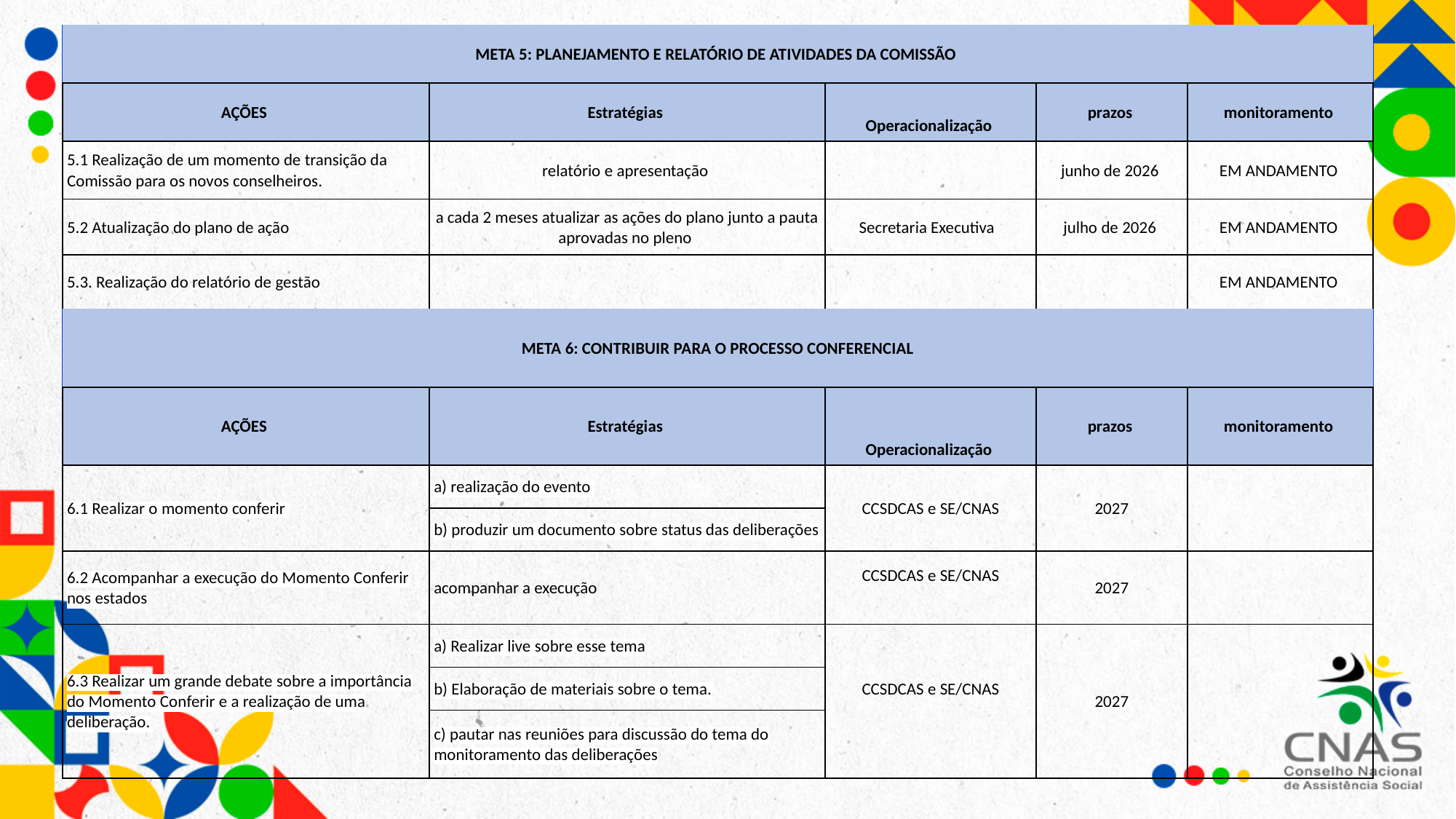

| META 5: PLANEJAMENTO E RELATÓRIO DE ATIVIDADES DA COMISSÃO |  |  |  |  |
| --- | --- | --- | --- | --- |
| AÇÕES | Estratégias | Operacionalização | prazos | monitoramento |
| 5.1 Realização de um momento de transição da Comissão para os novos conselheiros. | relatório e apresentação |  | junho de 2026 | EM ANDAMENTO |
| 5.2 Atualização do plano de ação | a cada 2 meses atualizar as ações do plano junto a pauta aprovadas no pleno | Secretaria Executiva | julho de 2026 | EM ANDAMENTO |
| 5.3. Realização do relatório de gestão |  |  |  | EM ANDAMENTO |
| META 6: CONTRIBUIR PARA O PROCESSO CONFERENCIAL |  |  |  |  |
| --- | --- | --- | --- | --- |
| AÇÕES | Estratégias | Operacionalização | prazos | monitoramento |
| 6.1 Realizar o momento conferir | a) realização do evento | CCSDCAS e SE/CNAS | 2027 |  |
|  | b) produzir um documento sobre status das deliberações |  |  |  |
| 6.2 Acompanhar a execução do Momento Conferir nos estados | acompanhar a execução | CCSDCAS e SE/CNAS | 2027 |  |
| 6.3 Realizar um grande debate sobre a importância do Momento Conferir e a realização de uma deliberação. | a) Realizar live sobre esse tema | CCSDCAS e SE/CNAS | 2027 |  |
|  | b) Elaboração de materiais sobre o tema. |  |  |  |
|  | c) pautar nas reuniões para discussão do tema do monitoramento das deliberações |  |  |  |